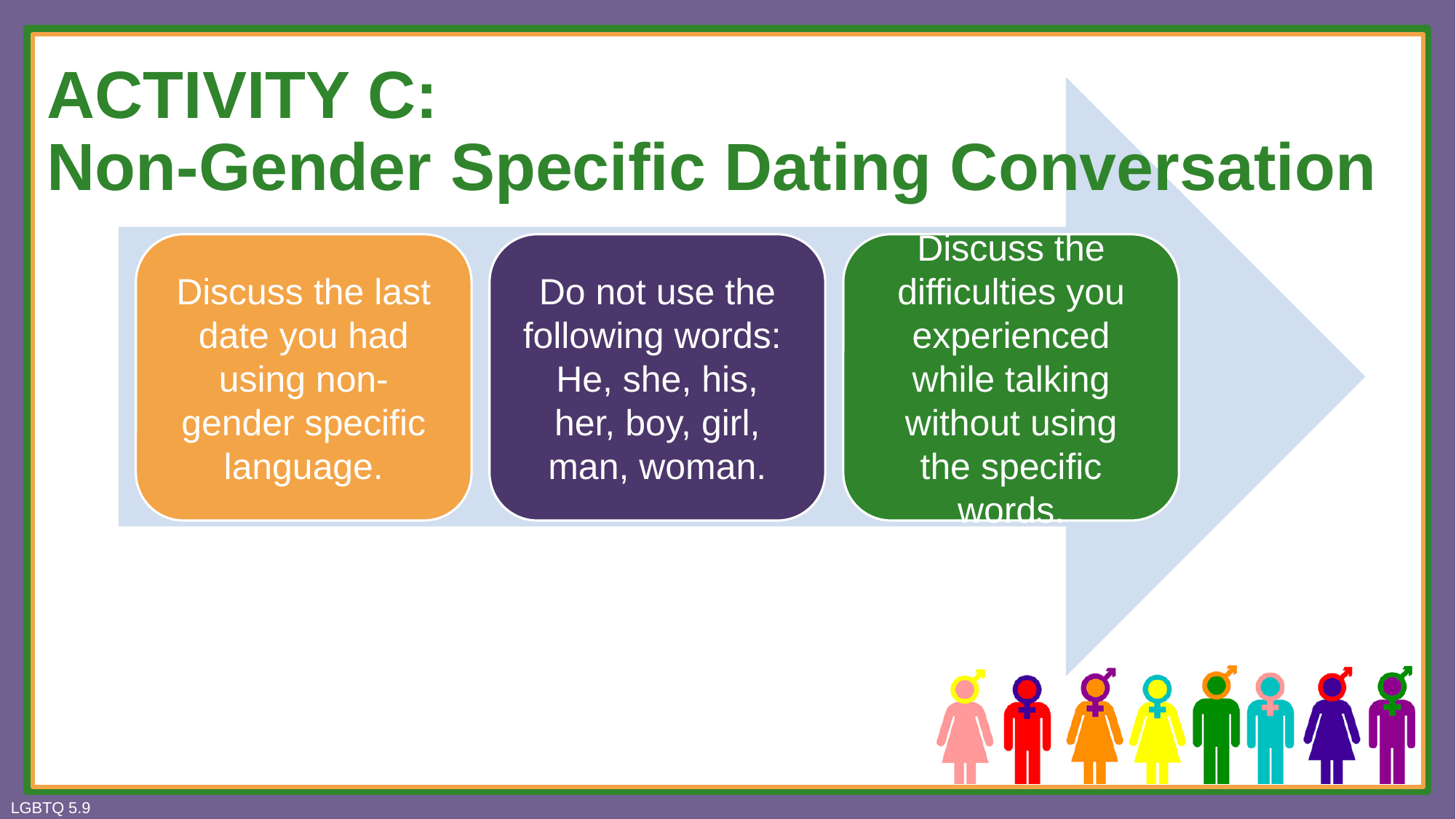

ACTIVITY C:
Non-Gender Specific Dating Conversation

Discuss the last date you had using non-gender specific language.
Do not use the following words:  He, she, his, her, boy, girl, man, woman.
Discuss the difficulties you experienced while talking without using the specific words.
LGBTQ 5.9